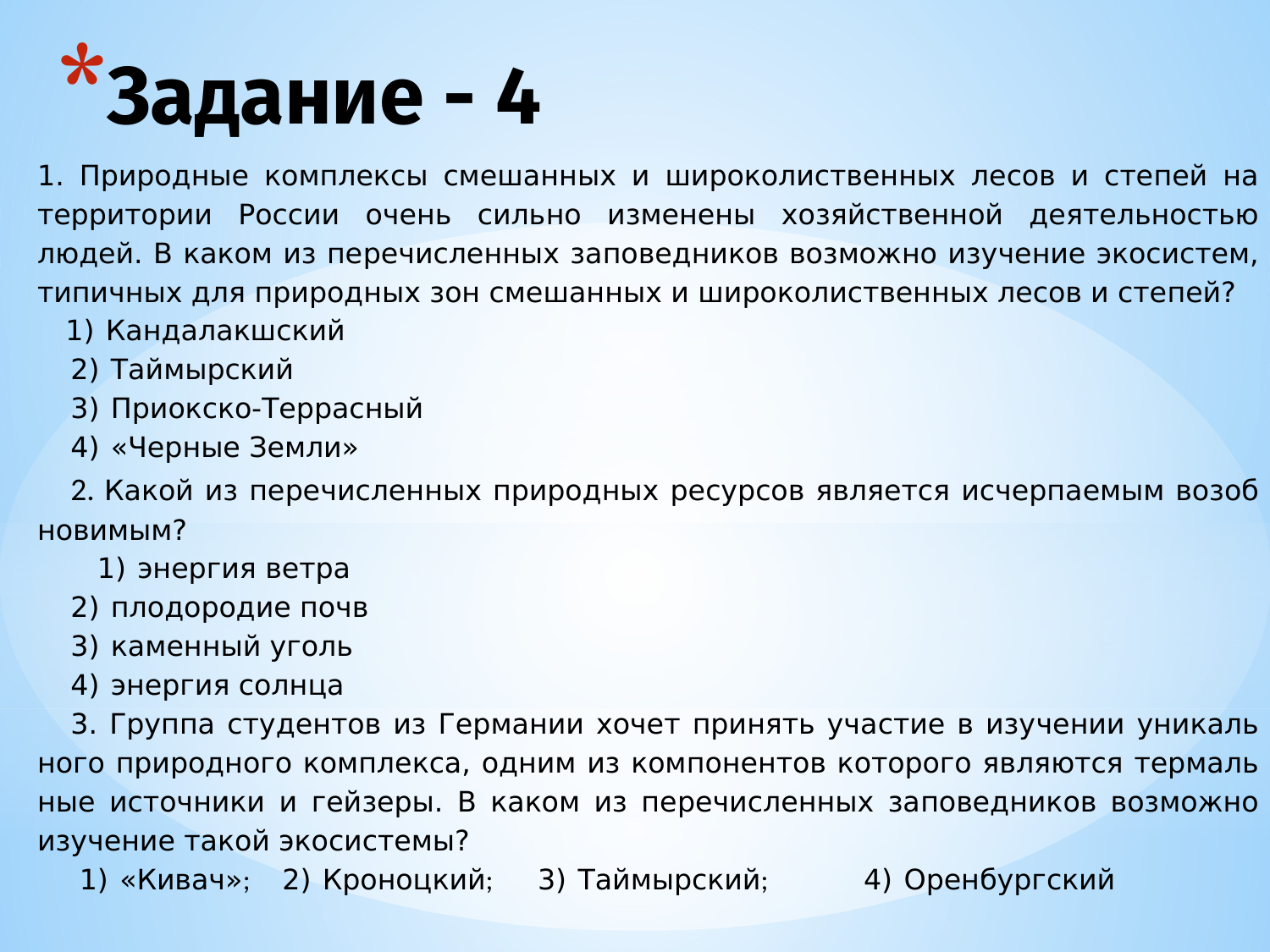

# Задание - 4
1. При­род­ные ком­плек­сы сме­шан­ных и ши­ро­ко­лист­вен­ных лесов и сте­пей на тер­ри­то­рии Рос­сии очень силь­но из­ме­не­ны хо­зяй­ствен­ной де­я­тель­но­стью людей. В каком из пе­ре­чис­лен­ных за­по­вед­ни­ков воз­мож­но изу­че­ние эко­си­стем, ти­пич­ных для при­род­ных зон сме­шан­ных и ши­ро­ко­лист­вен­ных лесов и сте­пей?
    1)  Кан­да­лакш­ский
2)  Тай­мыр­ский
3)  При­ок­ско-Тер­рас­ный
4)  «Чер­ные Земли»
2. Какой из пе­ре­чис­лен­ных при­род­ных ре­сур­сов яв­ля­ет­ся ис­чер­па­е­мым воз­об­но­ви­мым?
   1)  энер­гия ветра
2)  пло­до­ро­дие почв
3)  ка­мен­ный уголь
4)  энер­гия солн­ца
3. Груп­па сту­ден­тов из Гер­ма­нии хочет при­нять уча­стие в изу­че­нии уни­каль­но­го при­род­но­го ком­плек­са, одним из ком­по­нен­тов ко­то­ро­го яв­ля­ют­ся тер­маль­ные ис­точ­ни­ки и гей­зе­ры. В каком из пе­ре­чис­лен­ных за­по­вед­ни­ков воз­мож­но изу­че­ние такой эко­си­сте­мы?
 1)  «Кивач»;     2)  Кро­ноц­кий;       3)  Тай­мыр­ский;               4)  Орен­бург­ский